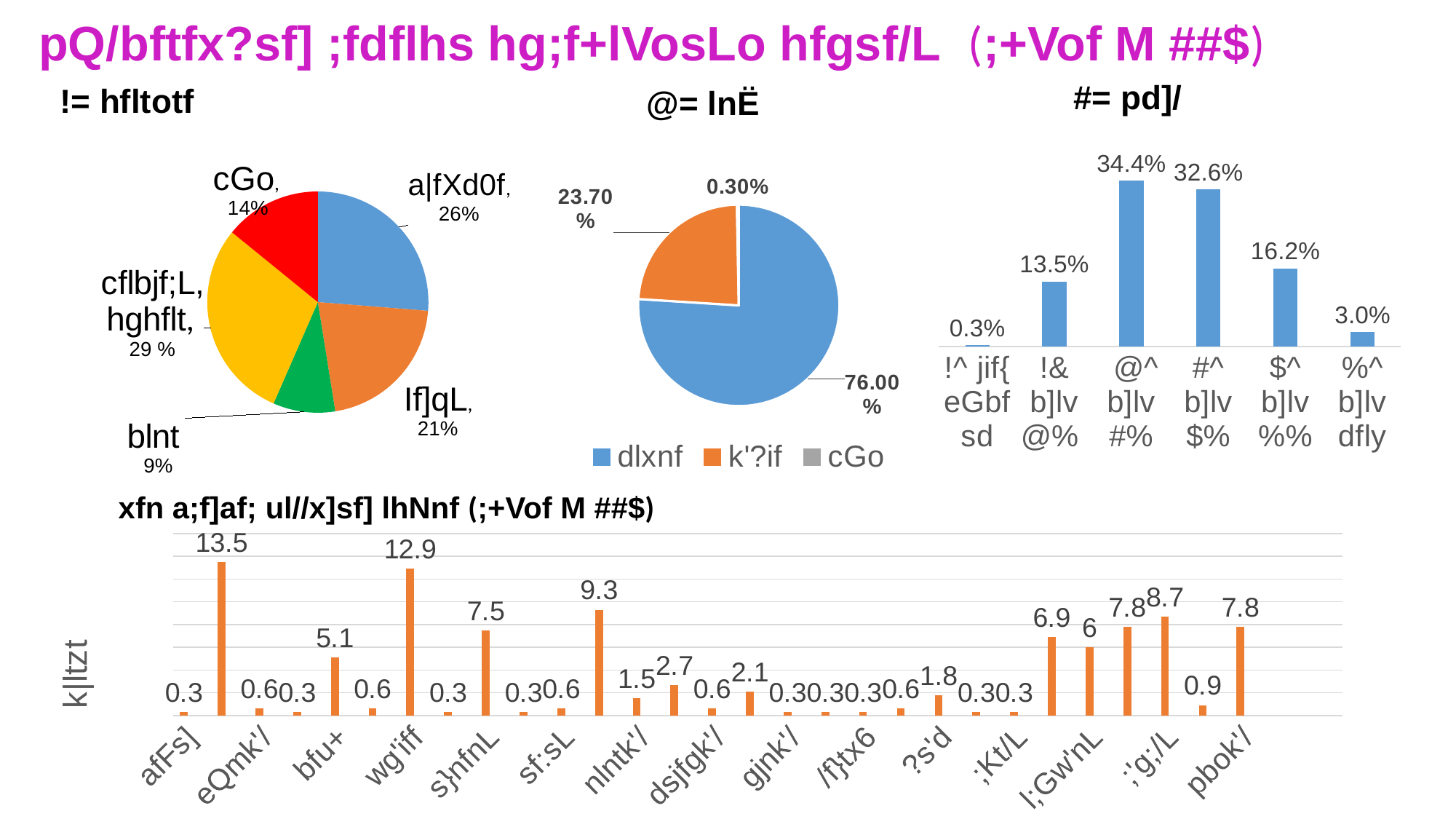

# pQ/bftfx?sf] ;fdflhs hg;f+lVosLo hfgsf/L  (;+Vof M ##$)
#= pd]/
!= hfltotf
@= lnË

### Chart

| Category | Sales |
|---|---|
| Brahmin | 26.0 |
| Chhetri | 21.0 |
| Dalit | 9.0 |
| Indigenous/Janajati | 29.0 |
| Other | 14.0 |

### Chart

| Category |  |
|---|---|
| !^ jif{ eGbf sd | 0.003000000000000001 |
| !& b]lv @%  | 0.135 |
|  @^ b]lv #% | 0.3440000000000001 |
| #^ b]lv $% | 0.3260000000000001 |
| $^ b]lv %% | 0.162 |
| %^ b]lv dfly | 0.030000000000000002 |

### Chart

| Category |  |
|---|---|
| dlxnf | 0.7600000000000002 |
| k'?if | 0.23700000000000004 |
| cGo | 0.003000000000000001 |
xfn a;f]af; ul//x]sf] lhNnf (;+Vof M ##$)

### Chart

| Category | Series 1 | Column1 | Column2 |
|---|---|---|---|
| afFs] | 0.3000000000000001 | None | None |
| alb{of | 13.5 | None | None |
| eQmk'/ | 0.6000000000000002 | None | None |
| lrtjg | 0.3000000000000001 | None | None |
| bfu+ | 5.1 | None | None |
| wgs'6f | 0.6000000000000002 | None | None |
| wg'iff | 12.9 | None | None |
| emfkf | 0.3000000000000001 | None | None |
| s}nfnL | 7.5 | None | None |
| slknj:t' | 0.3000000000000001 | None | None |
| sf:sL | 0.6000000000000002 | None | None |
| sf7df8f}+ | 9.3 | None | None |
| nlntk'/ | 1.5 | None | None |
| dxf]Q/L | 2.7 | None | None |
| dsjfgk'/ | 0.6000000000000002 | None | None |
| df]/u+ | 2.1 | None | None |
| gjnk'/ | 0.3000000000000001 | None | None |
| Ko'7fg | 0.3000000000000001 | None | None |
| /f}tx6 | 0.3000000000000001 | None | None |
| /f]Nkf | 0.6000000000000002 | None | None |
| ?s'd | 1.8 | None | None |
| ?kGb]xL | 0.3000000000000001 | None | None |
| ;Kt/L | 0.3000000000000001 | None | None |
| ;nflx{ | 6.9 | None | None |
| l;Gw'nL | 6.0 | None | None |
| l;/xf | 7.8 | None | None |
| ;'g;/L | 8.700000000000001 | None | None |
| ;'v{]t | 0.9 | None | None |
| pbok'/ | 7.8 | None | None |